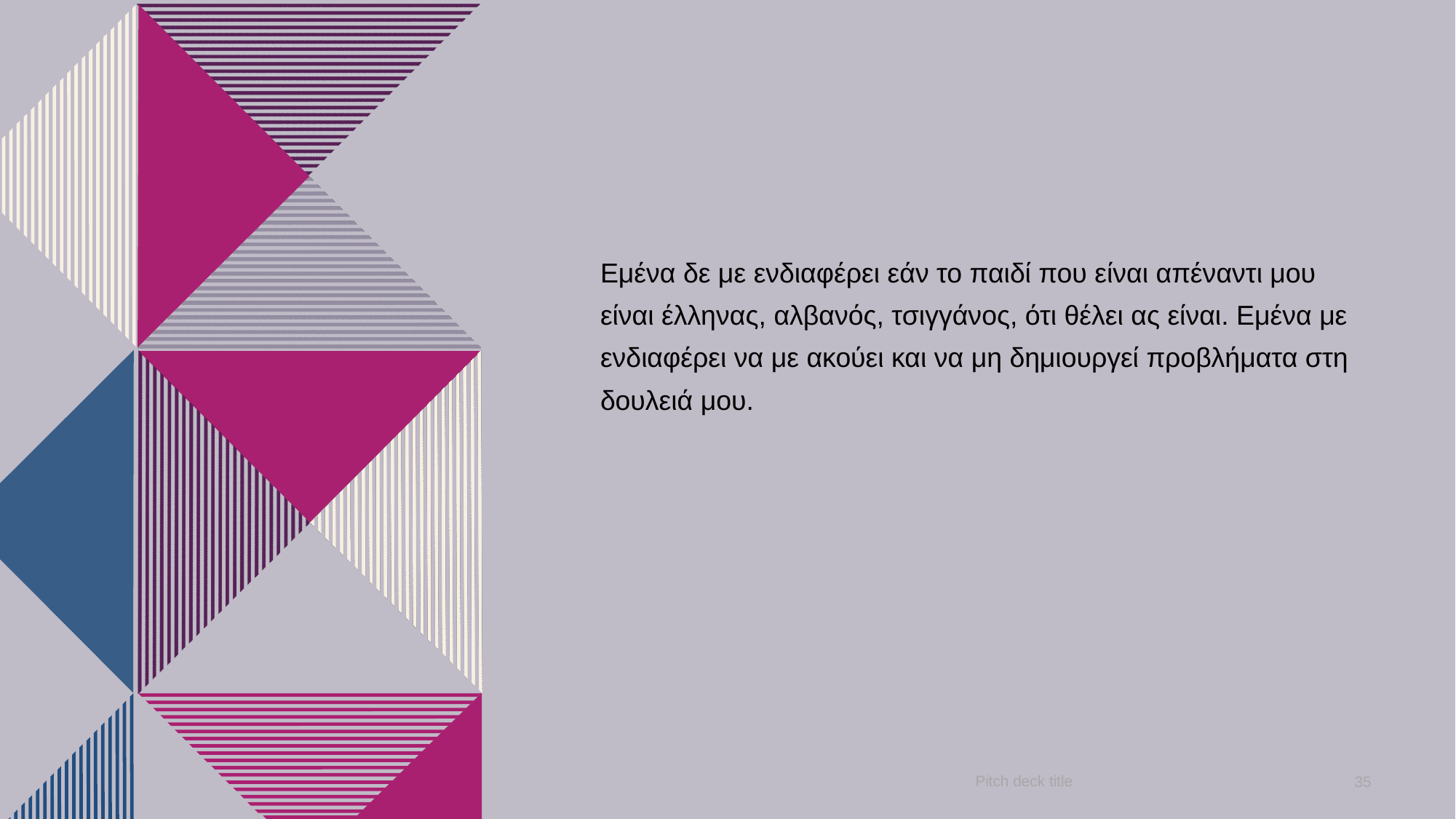

#
Εμένα δε με ενδιαφέρει εάν το παιδί που είναι απέναντι μου είναι έλληνας, αλβανός, τσιγγάνος, ότι θέλει ας είναι. Εμένα με ενδιαφέρει να με ακούει και να μη δημιουργεί προβλήματα στη δουλειά μου.
Pitch deck title
35